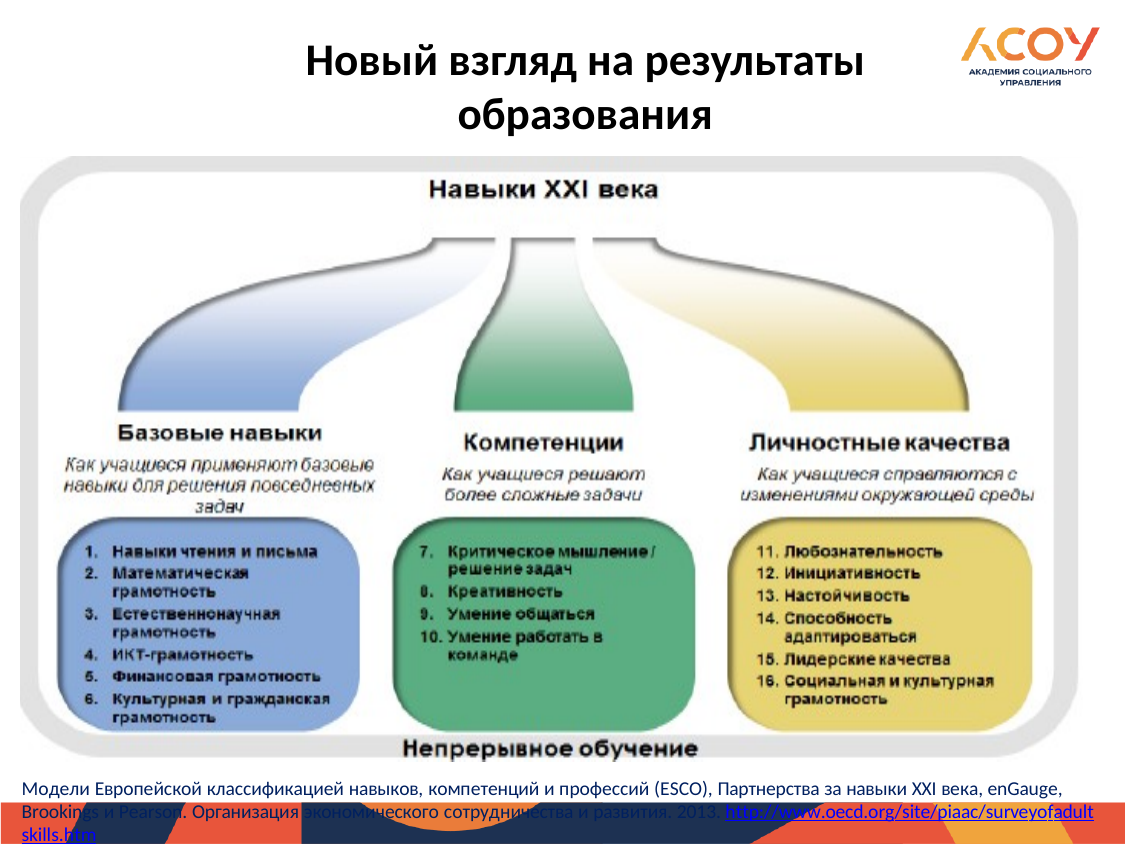

# Новый взгляд на результаты образования

Модели Европейской классификацией навыков, компетенций и профессий (ESCO), Партнерства за навыки XXI века, enGauge, Brookings и Pearson. Организация экономического сотрудничества и развития. 2013. http://www.oecd.org/site/piaac/surveyofadultskills.htm